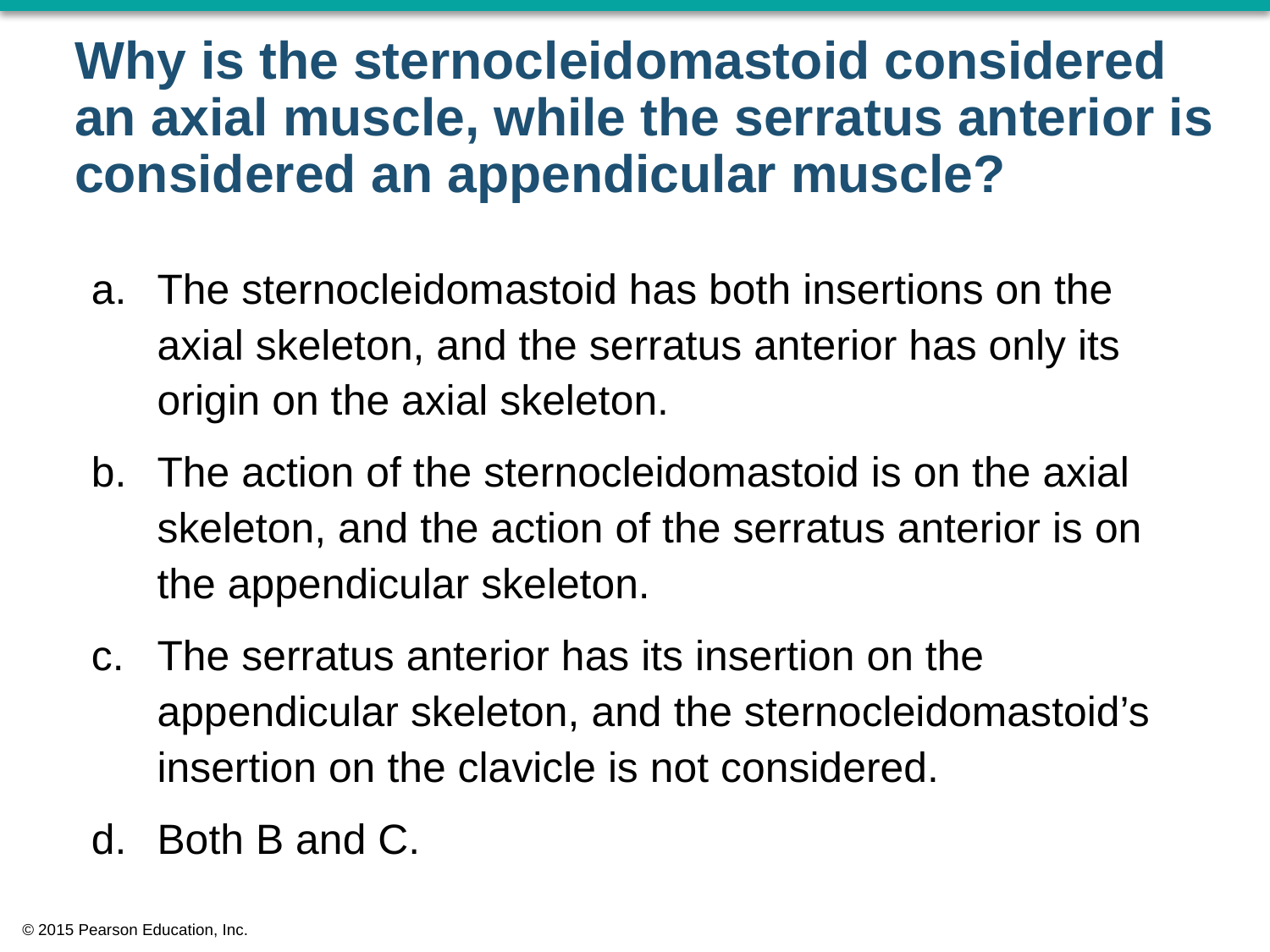

# Why is the sternocleidomastoid considered an axial muscle, while the serratus anterior is considered an appendicular muscle?
The sternocleidomastoid has both insertions on the axial skeleton, and the serratus anterior has only its origin on the axial skeleton.
The action of the sternocleidomastoid is on the axial skeleton, and the action of the serratus anterior is on the appendicular skeleton.
The serratus anterior has its insertion on the appendicular skeleton, and the sternocleidomastoid’s insertion on the clavicle is not considered.
Both B and C.
© 2015 Pearson Education, Inc.